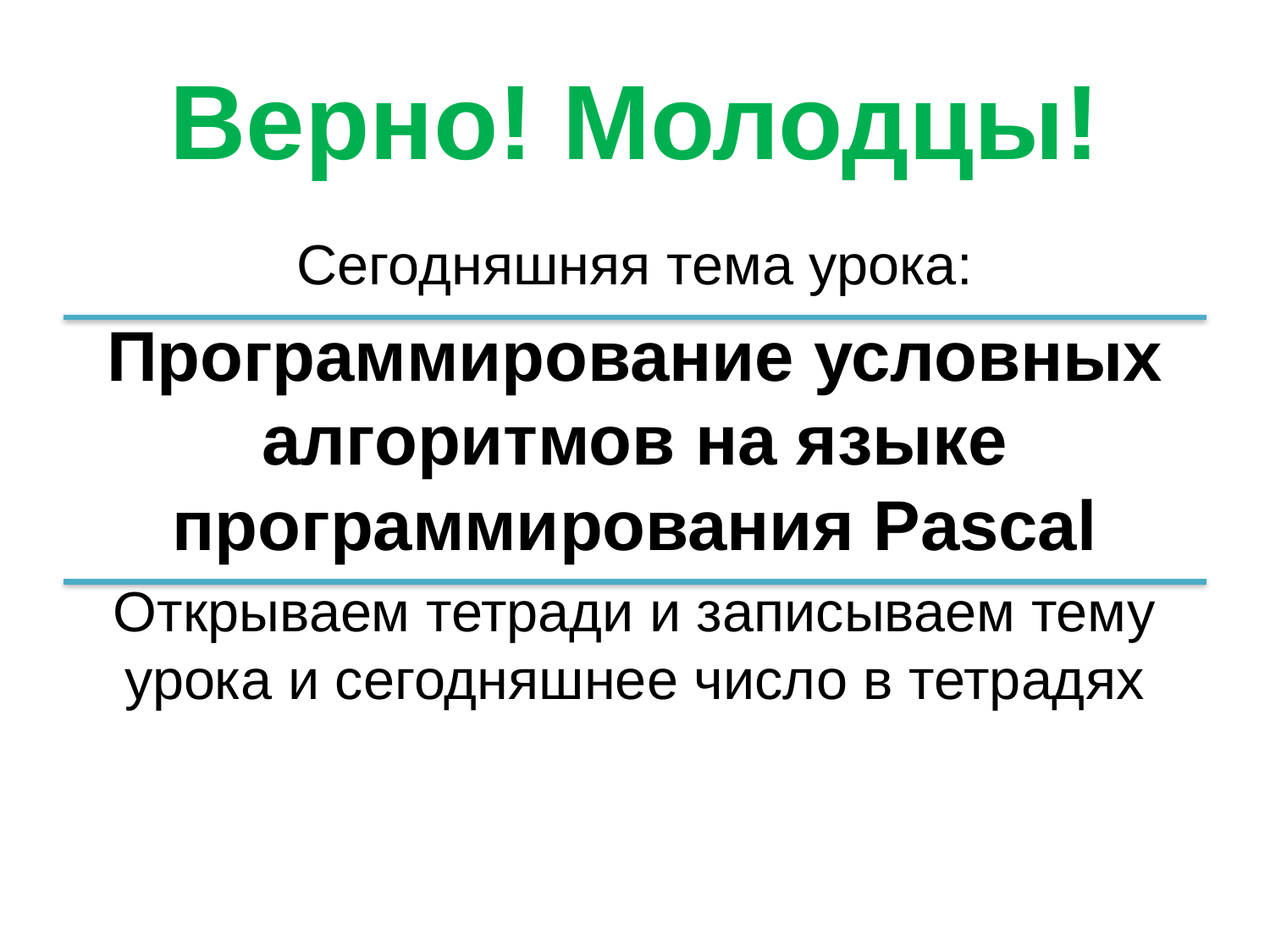

# Верно! Молодцы!
Сегодняшняя тема урока:
Программирование условных алгоритмов на языке программирования Pascal
Открываем тетради и записываем тему урока и сегодняшнее число в тетрадях